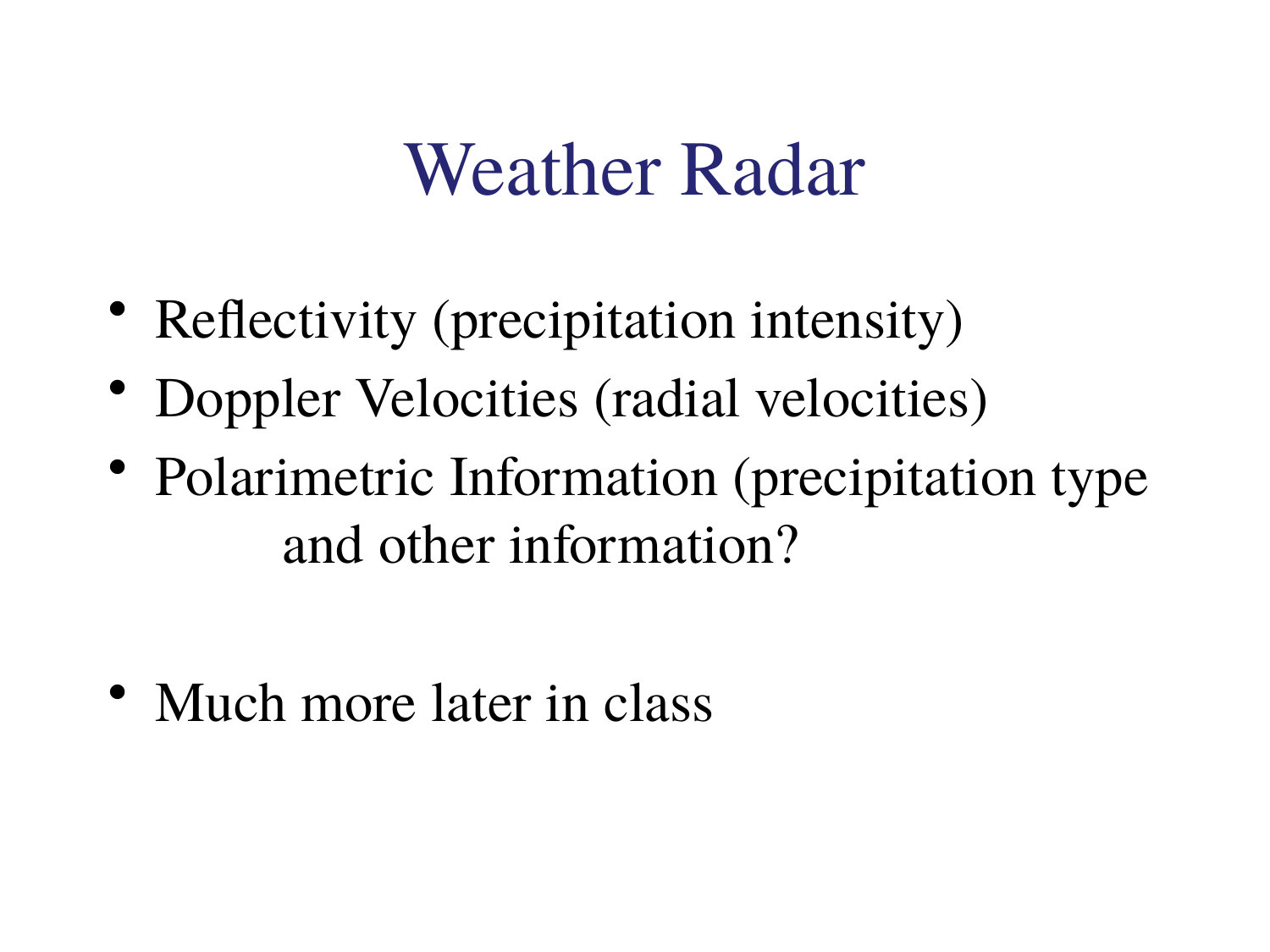

# Weather Radar
Reflectivity (precipitation intensity)
Doppler Velocities (radial velocities)
Polarimetric Information (precipitation type 	and other information?

Much more later in class